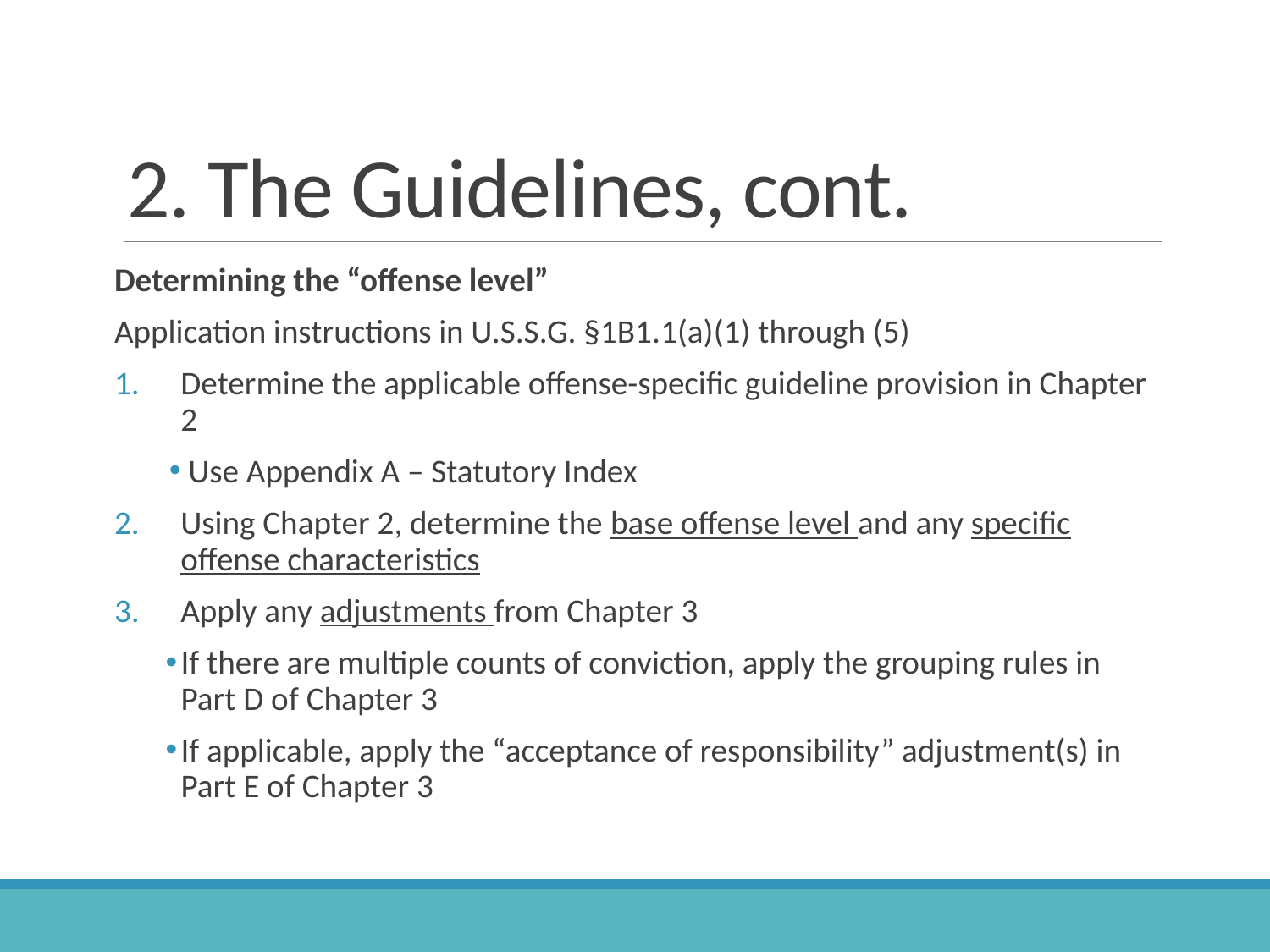

# 2. The Guidelines, cont.
Determining the “offense level”
Application instructions in U.S.S.G. §1B1.1(a)(1) through (5)
Determine the applicable offense-specific guideline provision in Chapter 2
 Use Appendix A – Statutory Index
Using Chapter 2, determine the base offense level and any specific offense characteristics
Apply any adjustments from Chapter 3
If there are multiple counts of conviction, apply the grouping rules in Part D of Chapter 3
If applicable, apply the “acceptance of responsibility” adjustment(s) in Part E of Chapter 3